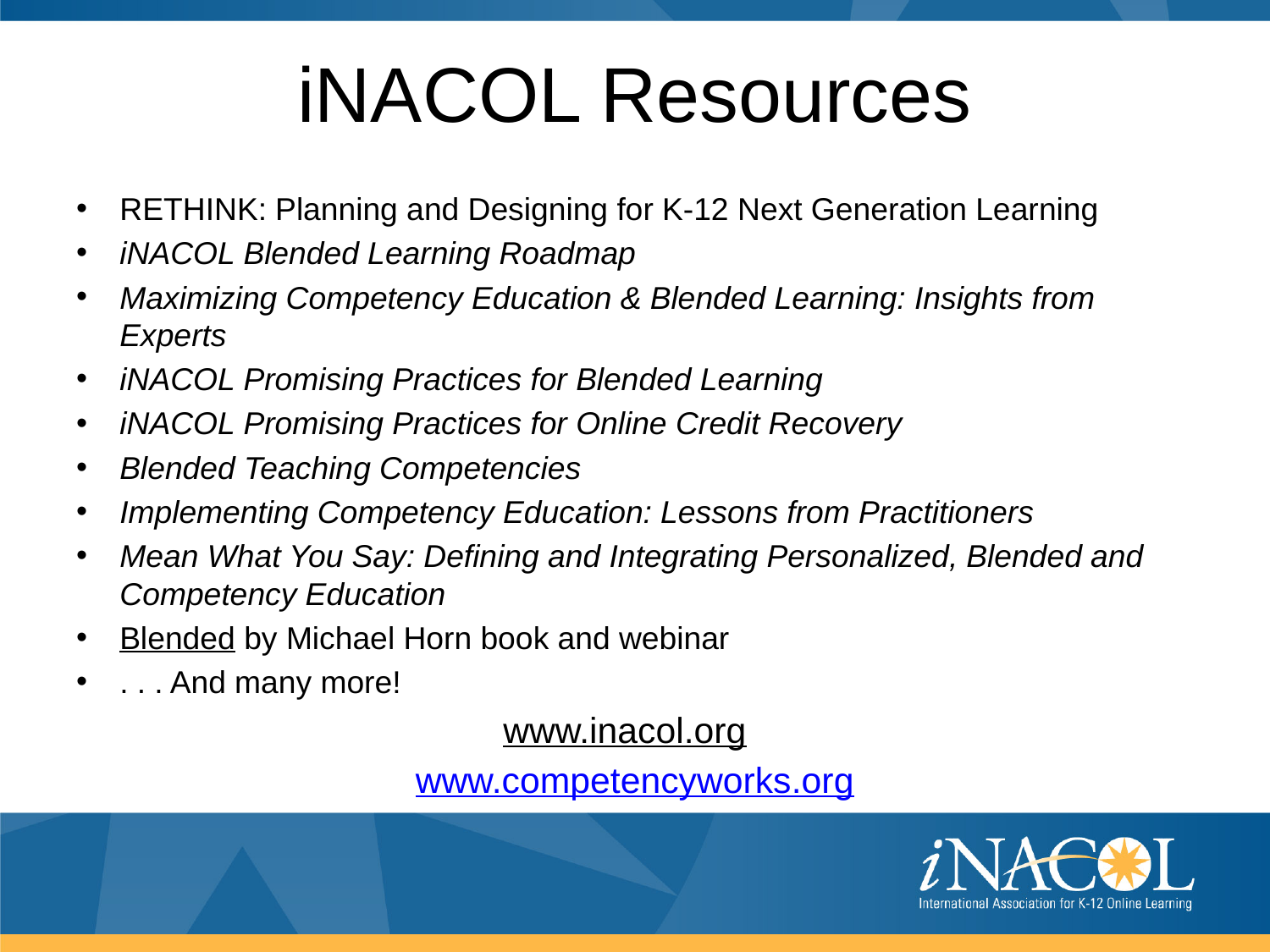

# iNACOL Resources
RETHINK: Planning and Designing for K-12 Next Generation Learning
iNACOL Blended Learning Roadmap
Maximizing Competency Education & Blended Learning: Insights from Experts
iNACOL Promising Practices for Blended Learning
iNACOL Promising Practices for Online Credit Recovery
Blended Teaching Competencies
Implementing Competency Education: Lessons from Practitioners
Mean What You Say: Defining and Integrating Personalized, Blended and Competency Education
Blended by Michael Horn book and webinar
. . . And many more!
www.inacol.org
www.competencyworks.org